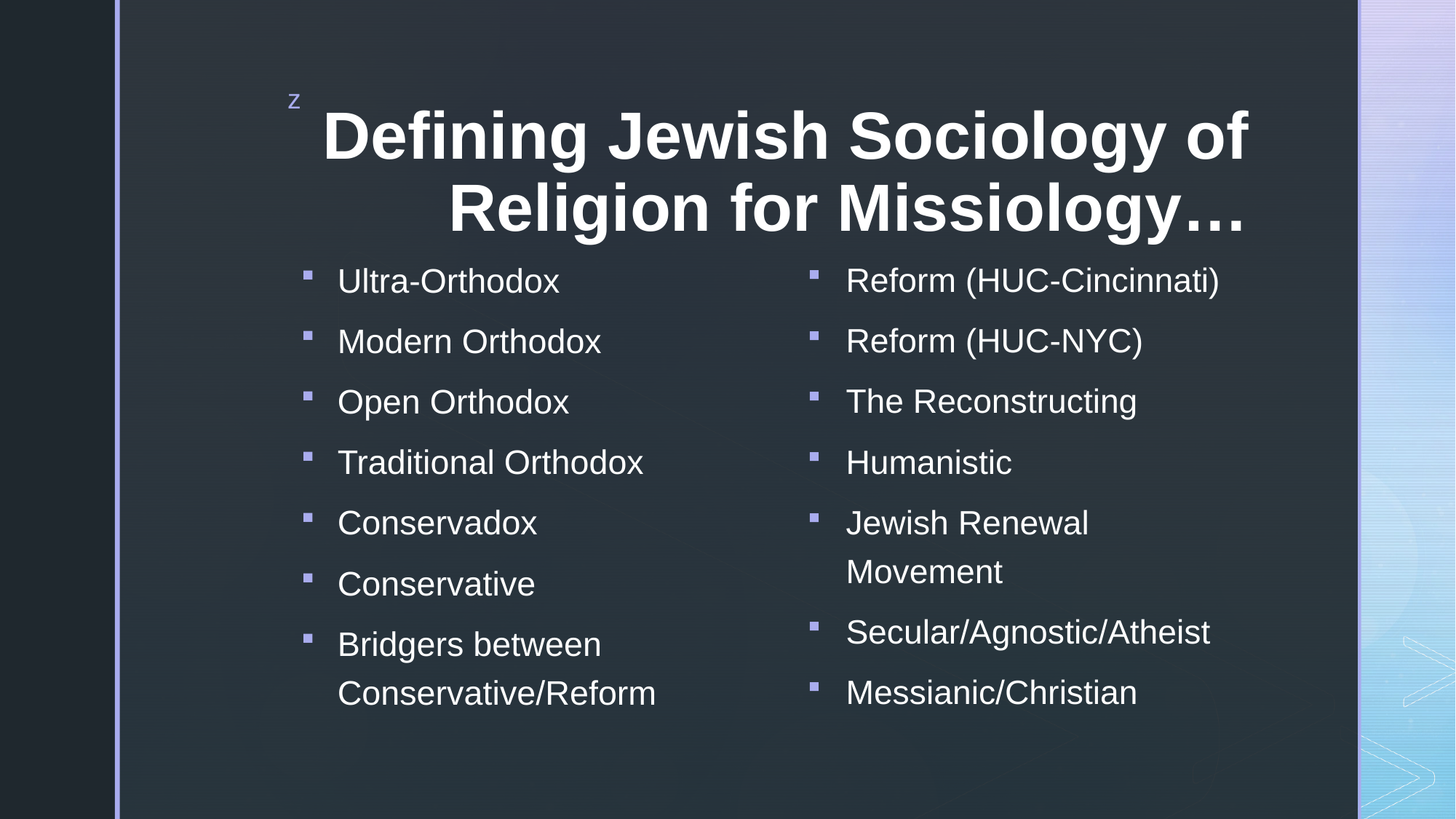

# Defining Jewish Sociology of Religion for Missiology…
Reform (HUC-Cincinnati)
Reform (HUC-NYC)
The Reconstructing
Humanistic
Jewish Renewal Movement
Secular/Agnostic/Atheist
Messianic/Christian

Ultra-Orthodox
Modern Orthodox
Open Orthodox
Traditional Orthodox
Conservadox
Conservative
Bridgers between Conservative/Reform